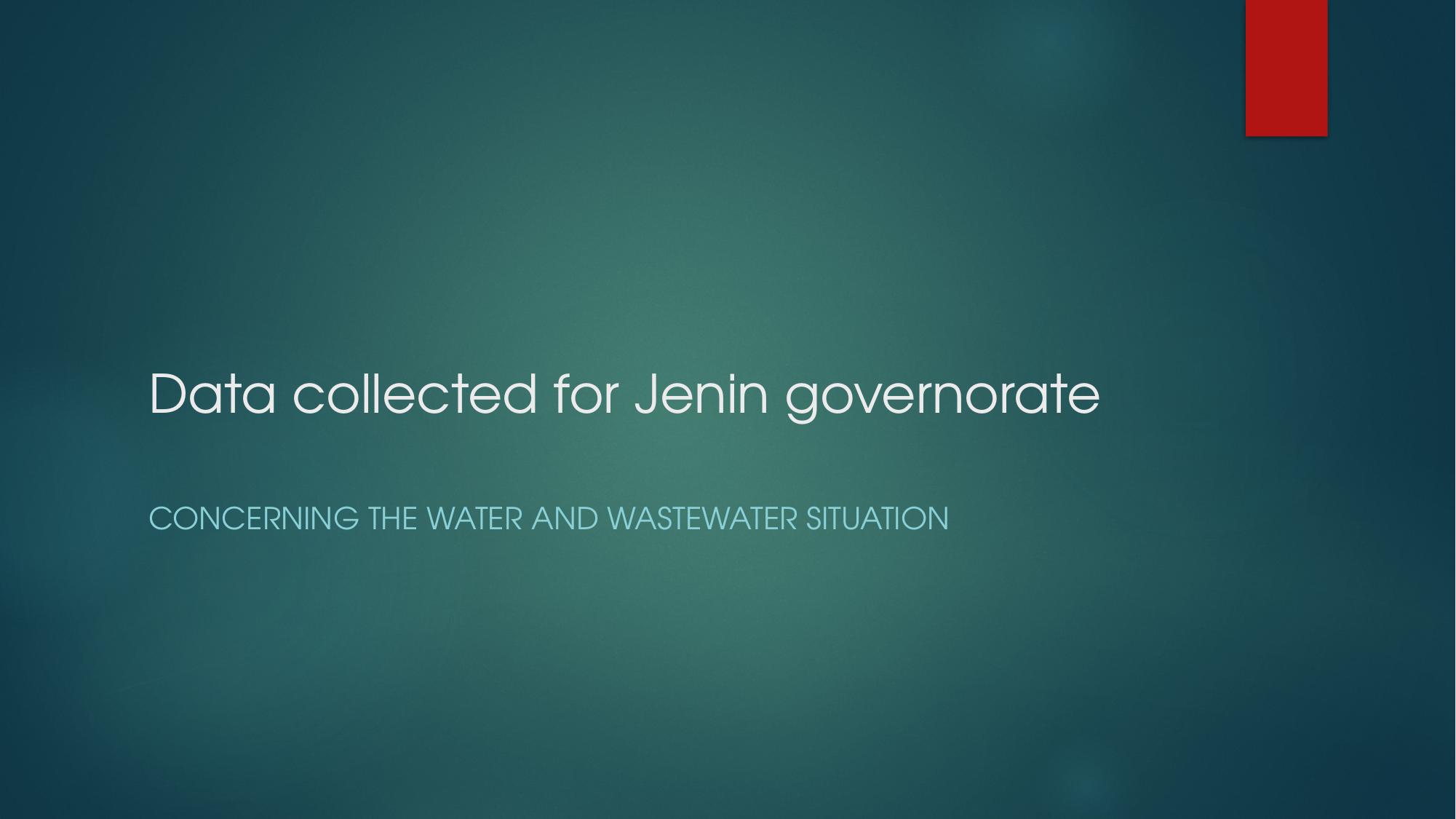

# Data collected for Jenin governorate
Concerning the water and wastewater situation